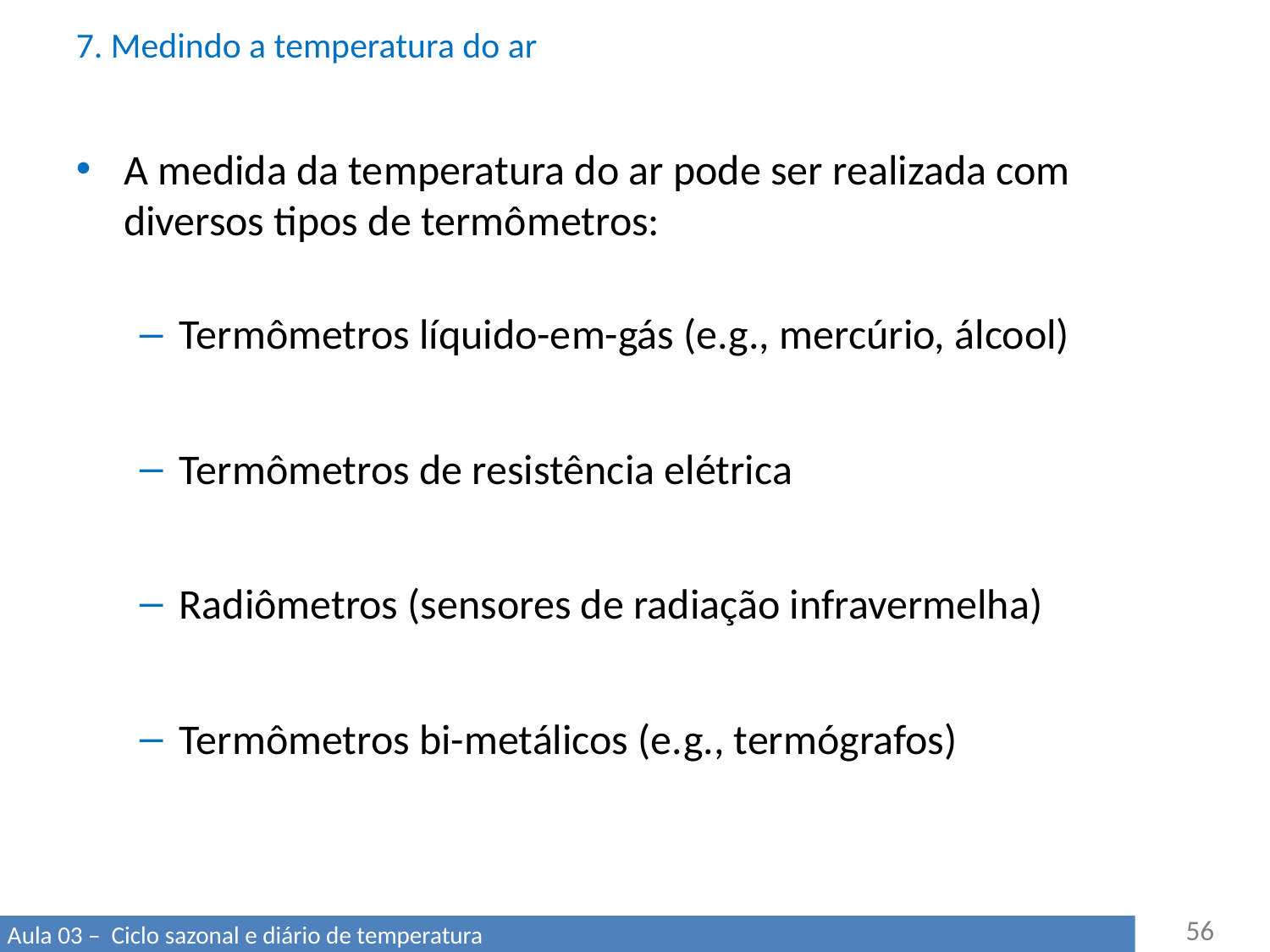

# 7. Medindo a temperatura do ar
A medida da temperatura do ar pode ser realizada com diversos tipos de termômetros:

Termômetros líquido-em-gás (e.g., mercúrio, álcool)

Termômetros de resistência elétrica

Radiômetros (sensores de radiação infravermelha)

Termômetros bi-metálicos (e.g., termógrafos)